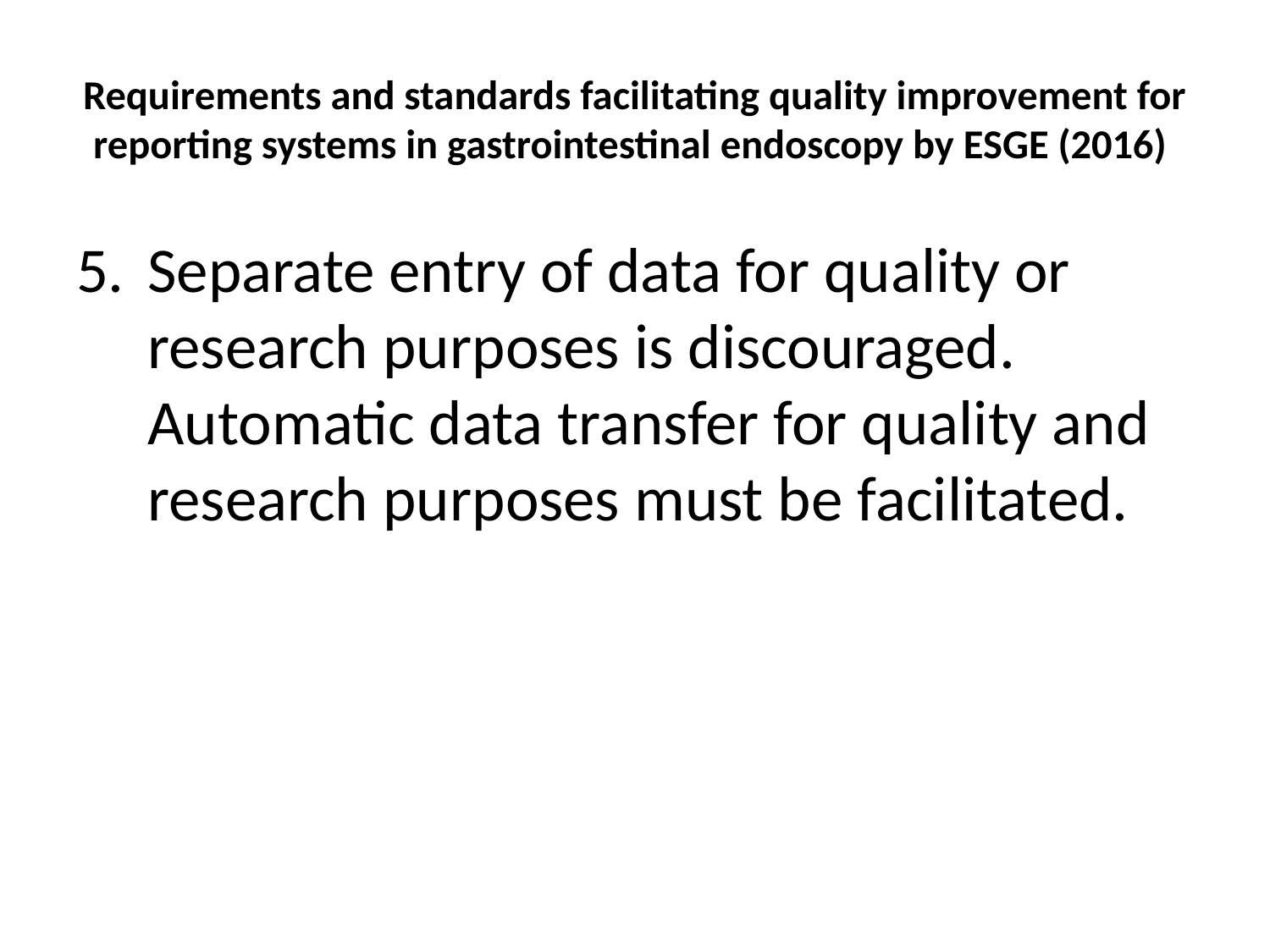

# Requirements and standards facilitating quality improvement for reporting systems in gastrointestinal endoscopy by ESGE (2016)
Separate entry of data for quality or research purposes is discouraged. Automatic data transfer for quality and research purposes must be facilitated.